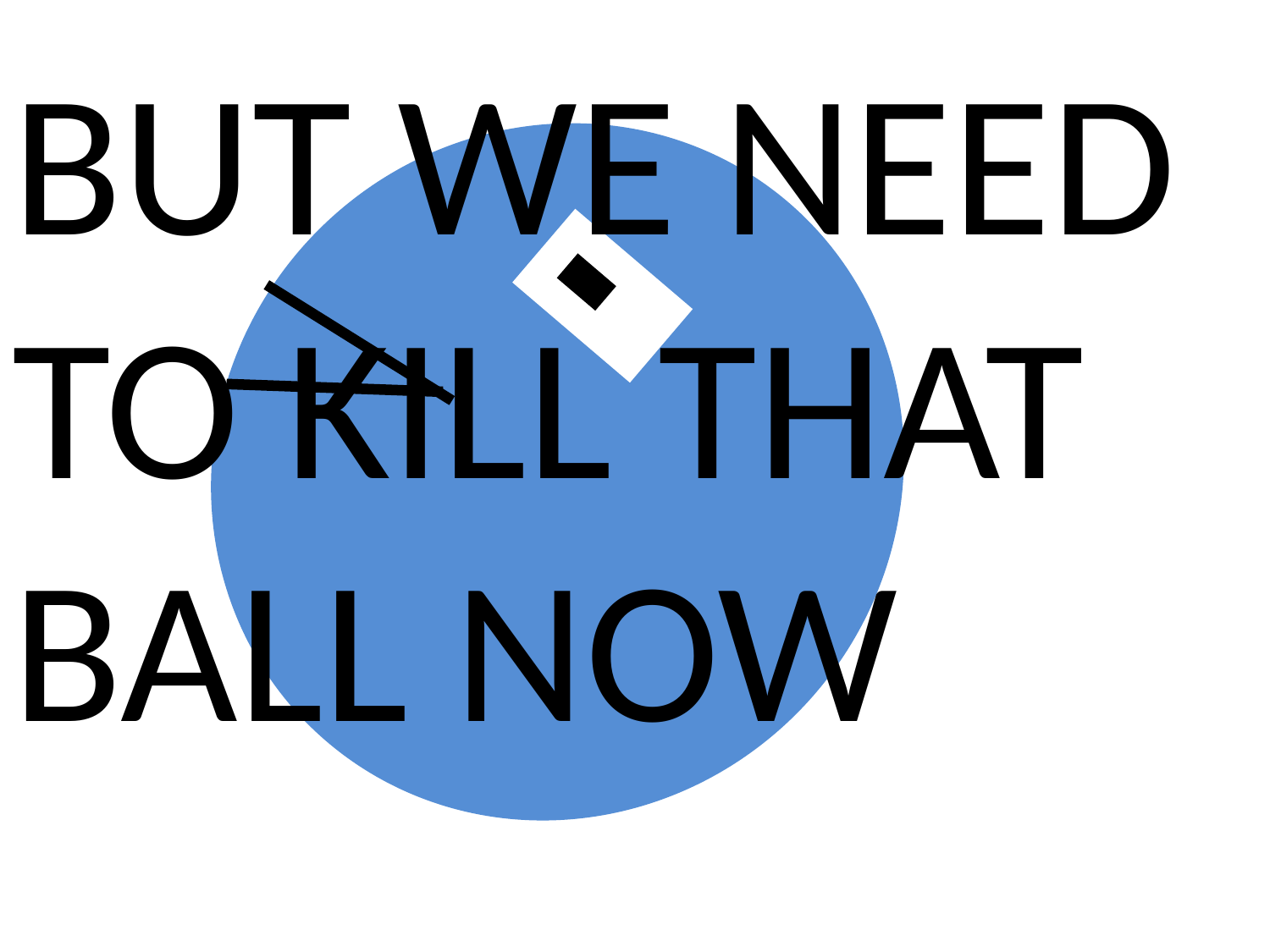

BUT WE NEED TO KILL THAT BALL NOW